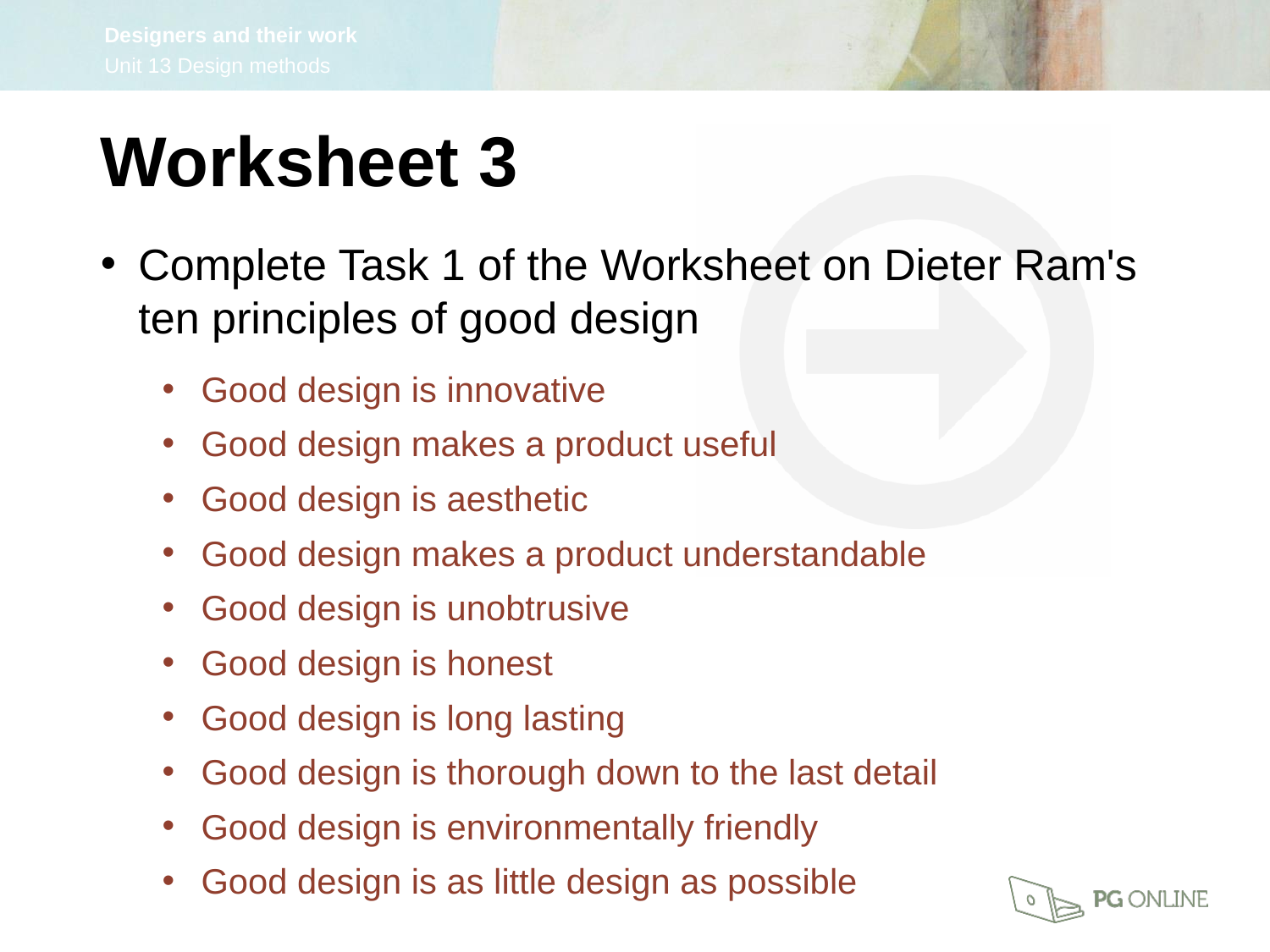

Worksheet 3
Complete Task 1 of the Worksheet on Dieter Ram's ten principles of good design
Good design is innovative
Good design makes a product useful
Good design is aesthetic
Good design makes a product understandable
Good design is unobtrusive
Good design is honest
Good design is long lasting
Good design is thorough down to the last detail
Good design is environmentally friendly
Good design is as little design as possible